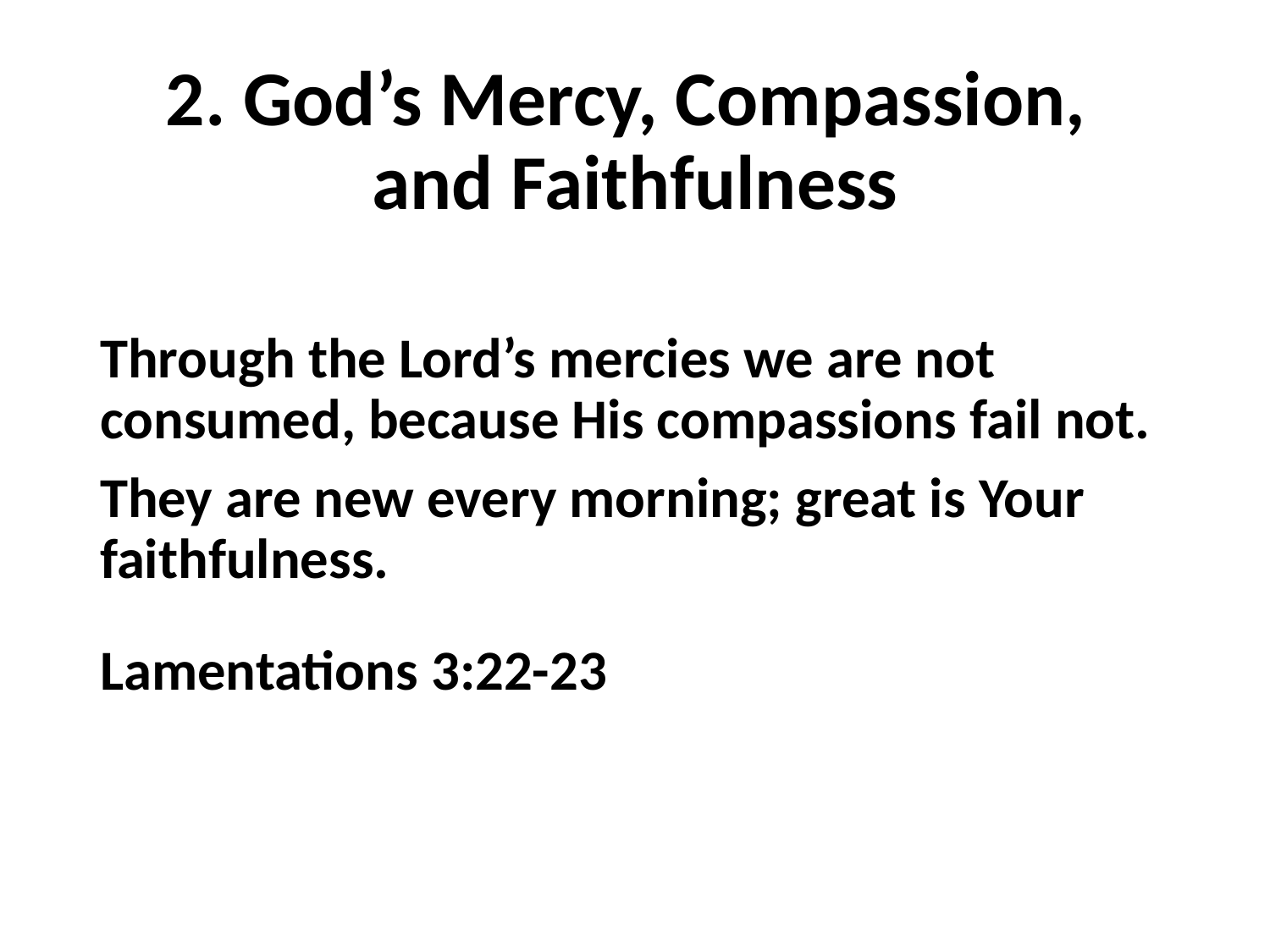

# 2. God’s Mercy, Compassion, and Faithfulness
Through the Lord’s mercies we are not consumed, because His compassions fail not.
They are new every morning; great is Your faithfulness.

Lamentations 3:22-23